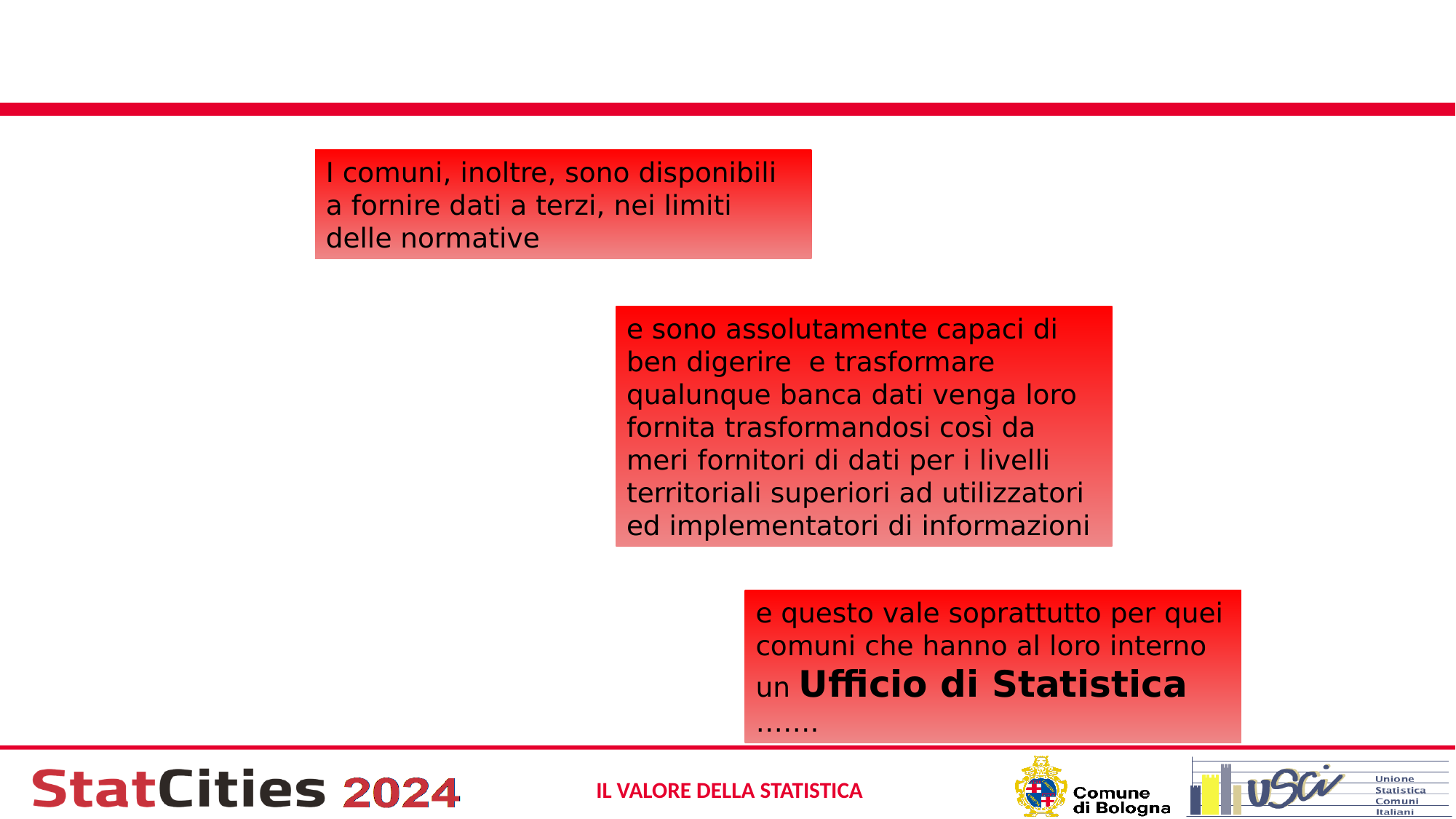

#
I comuni, inoltre, sono disponibili a fornire dati a terzi, nei limiti delle normative
e sono assolutamente capaci di ben digerire  e trasformare qualunque banca dati venga loro fornita trasformandosi così da meri fornitori di dati per i livelli territoriali superiori ad utilizzatori ed implementatori di informazioni
e questo vale soprattutto per quei comuni che hanno al loro interno un Ufficio di Statistica
…….